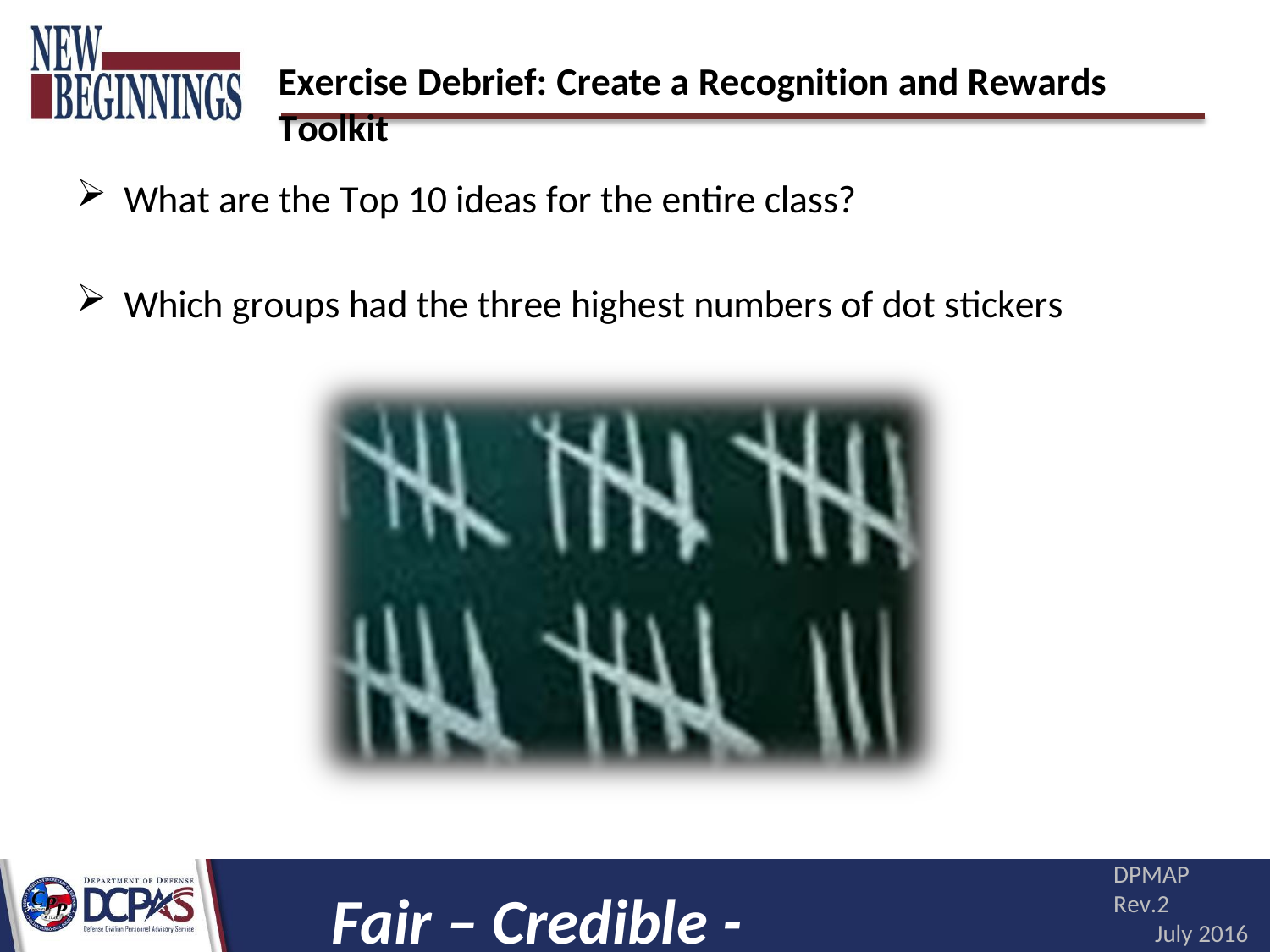

# Exercise Debrief: Create a Recognition and Rewards Toolkit

What are the Top 10 ideas for the entire class?

Which groups had the three highest numbers of dot stickers

DPMAP Rev.2
July 2016
Fair – Credible - Transparent